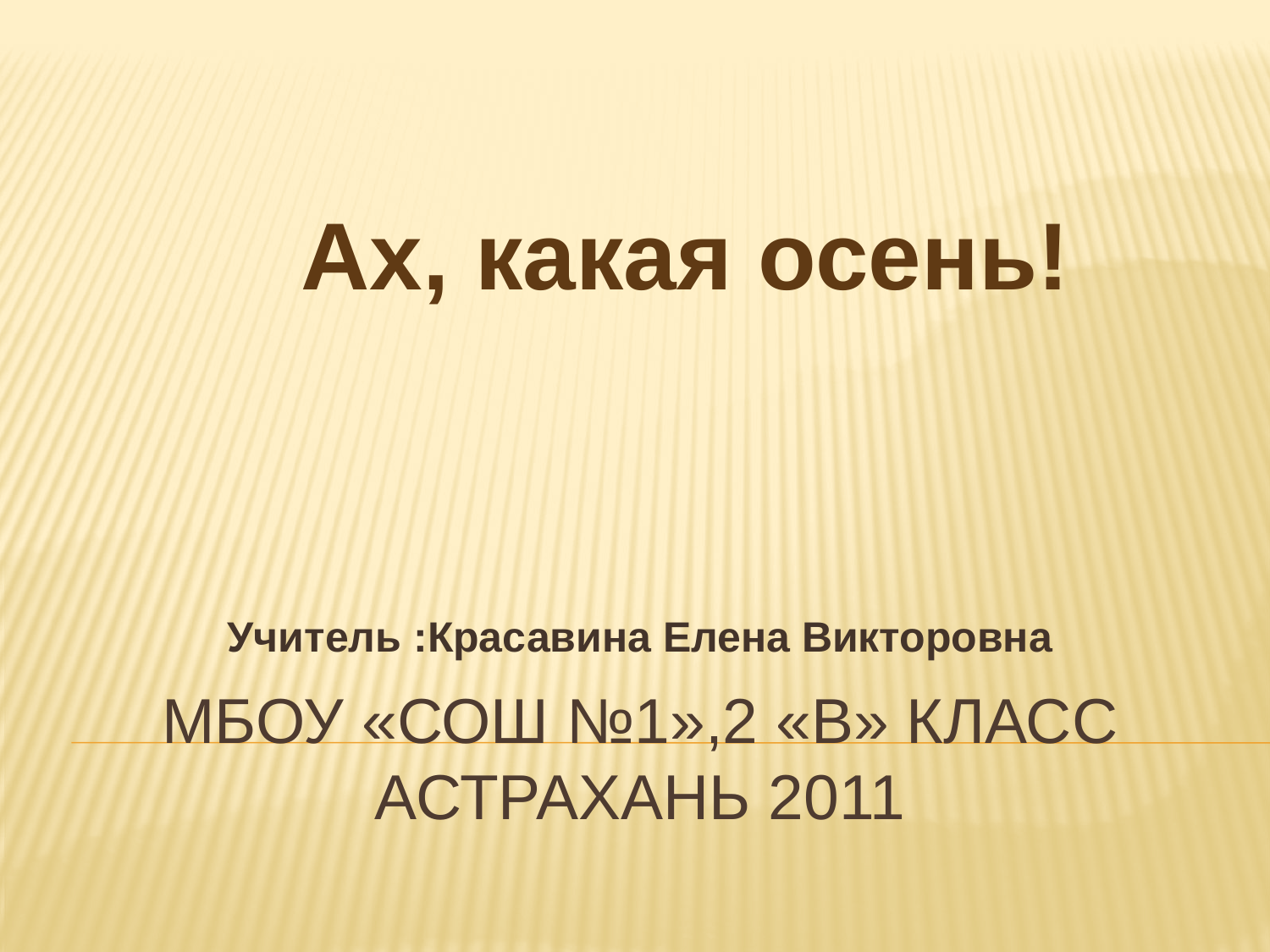

Ах, какая осень!
Учитель :Красавина Елена Викторовна
# МБоу «Сош №1»,2 «в» класс Астрахань 2011